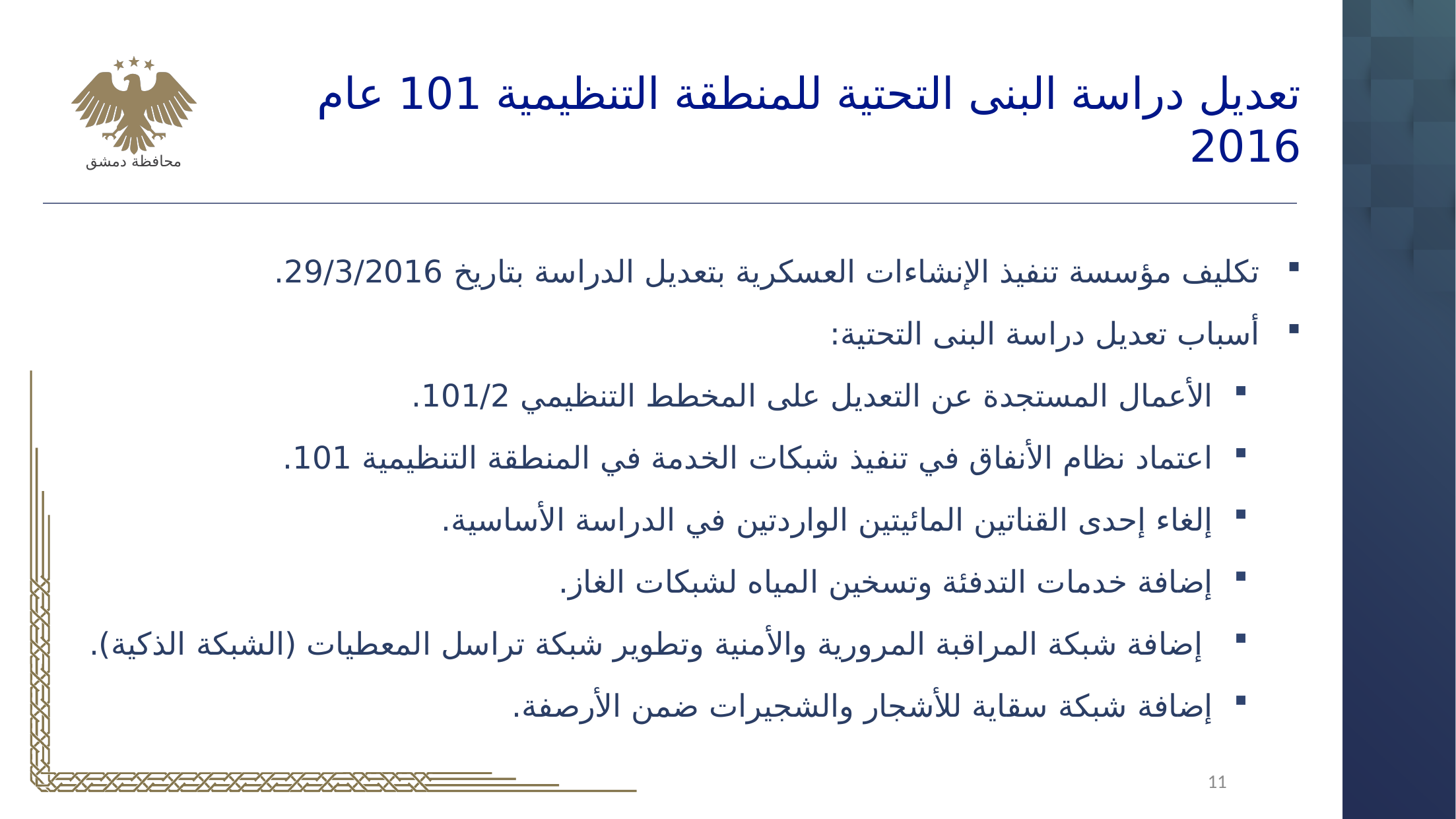

تعديل دراسة البنى التحتية للمنطقة التنظيمية 101 عام 2016
تكليف مؤسسة تنفيذ الإنشاءات العسكرية بتعديل الدراسة بتاريخ 29/3/2016.
أسباب تعديل دراسة البنى التحتية:
الأعمال المستجدة عن التعديل على المخطط التنظيمي 101/2.
اعتماد نظام الأنفاق في تنفيذ شبكات الخدمة في المنطقة التنظيمية 101.
إلغاء إحدى القناتين المائيتين الواردتين في الدراسة الأساسية.
إضافة خدمات التدفئة وتسخين المياه لشبكات الغاز.
 إضافة شبكة المراقبة المرورية والأمنية وتطوير شبكة تراسل المعطيات (الشبكة الذكية).
إضافة شبكة سقاية للأشجار والشجيرات ضمن الأرصفة.
  11